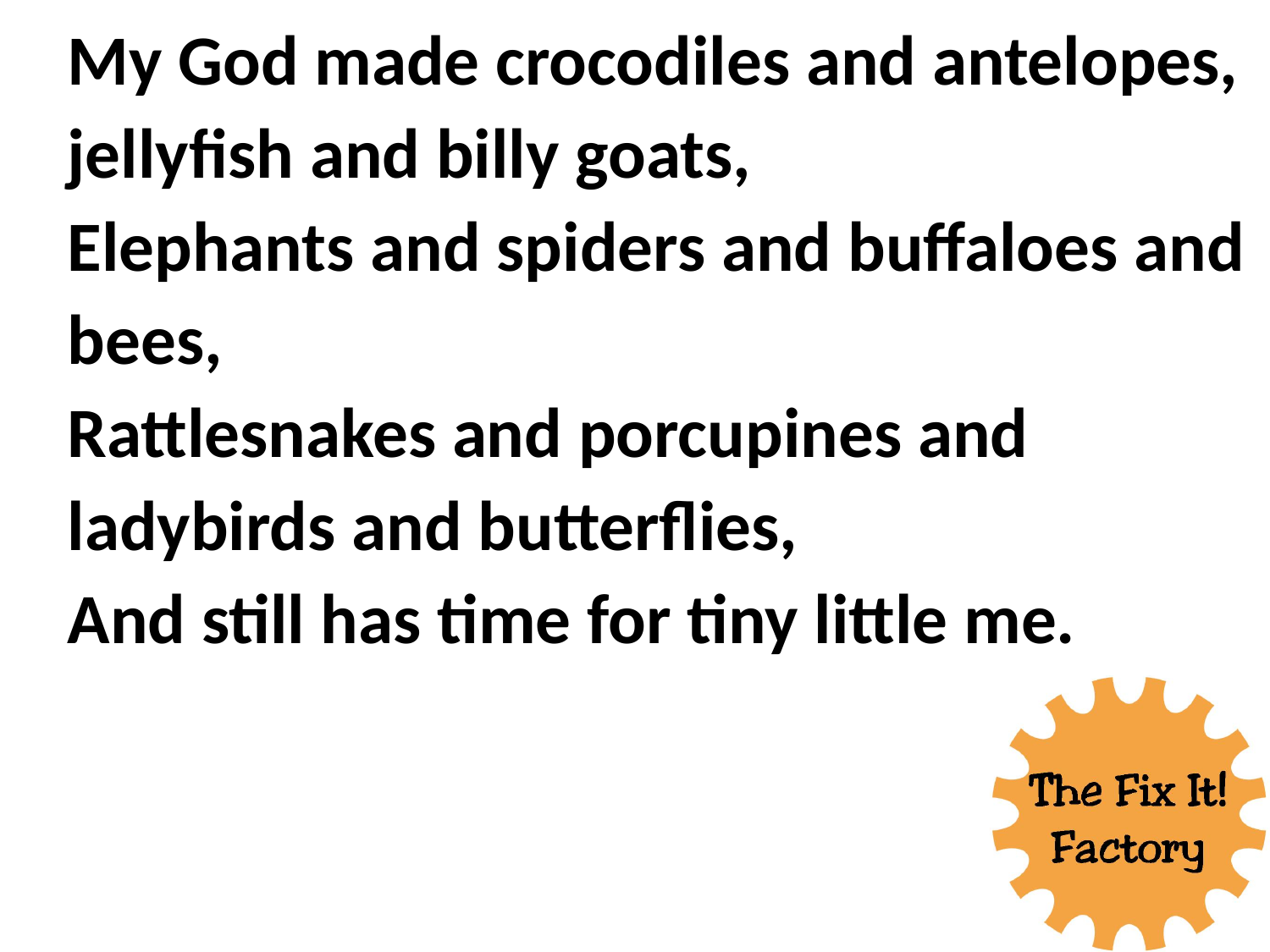

My God made crocodiles and antelopes, jellyfish and billy goats,
Elephants and spiders and buffaloes and bees,
Rattlesnakes and porcupines and ladybirds and butterflies,
And still has time for tiny little me.